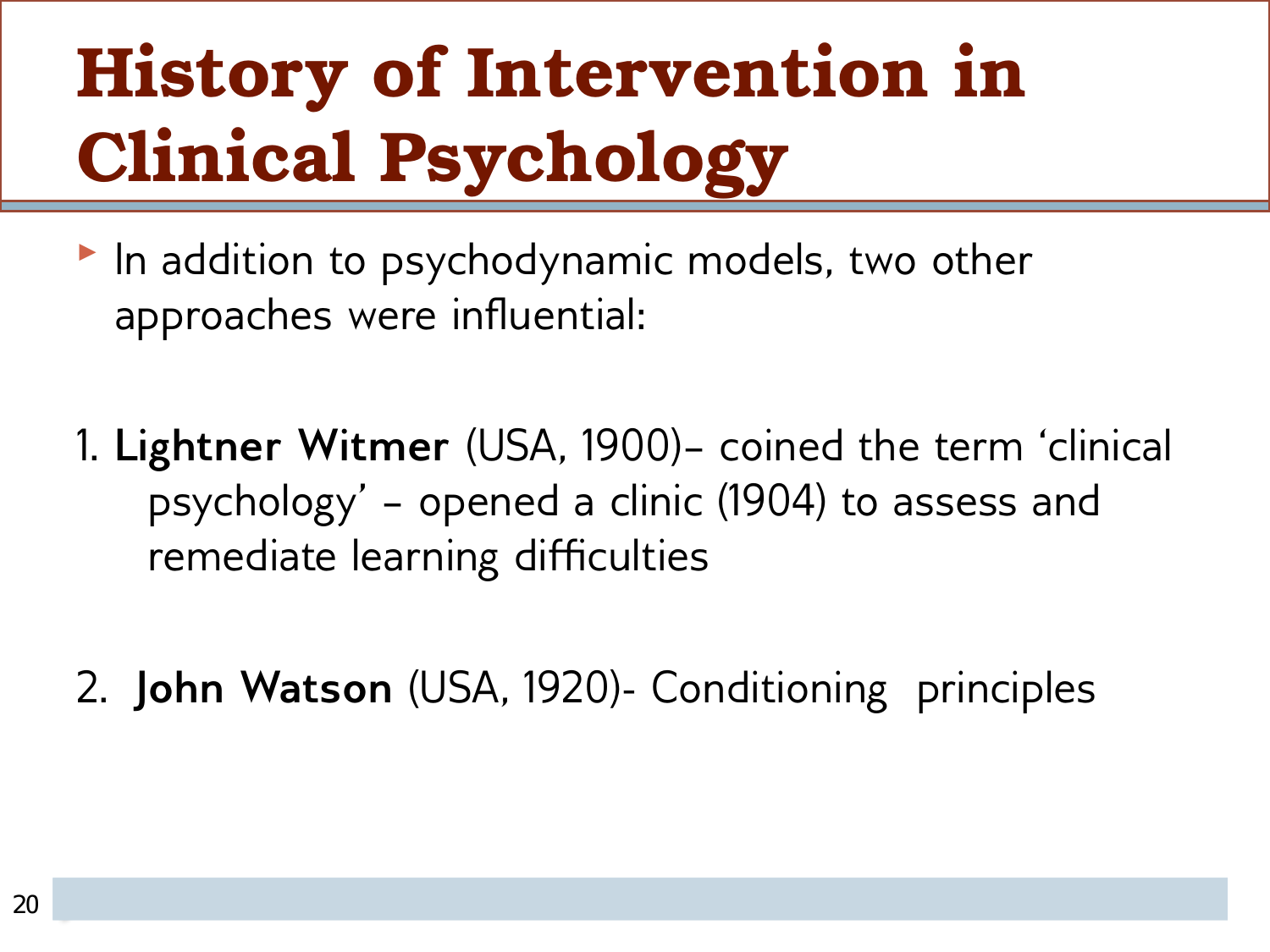

# History of Intervention in Clinical Psychology
In addition to psychodynamic models, two other approaches were influential:

1. Lightner Witmer (USA, 1900)– coined the term ‘clinical psychology’ – opened a clinic (1904) to assess and remediate learning difficulties

2.  John Watson (USA, 1920)- Conditioning  principles

20